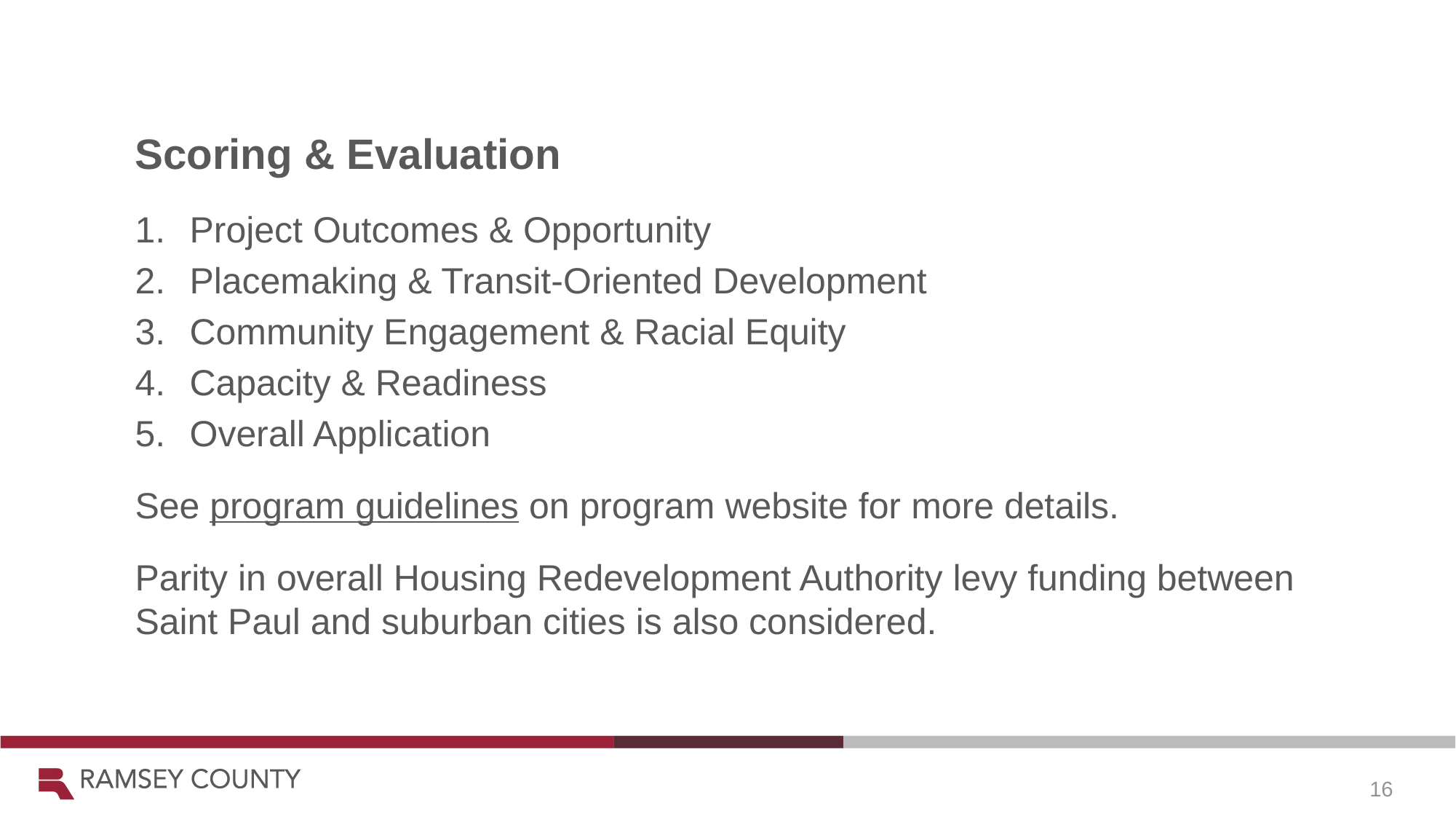

Scoring & Evaluation
Project Outcomes & Opportunity
Placemaking & Transit-Oriented Development
Community Engagement & Racial Equity
Capacity & Readiness
Overall Application

See program guidelines on program website for more details.

Parity in overall Housing Redevelopment Authority levy funding between Saint Paul and suburban cities is also considered.
16